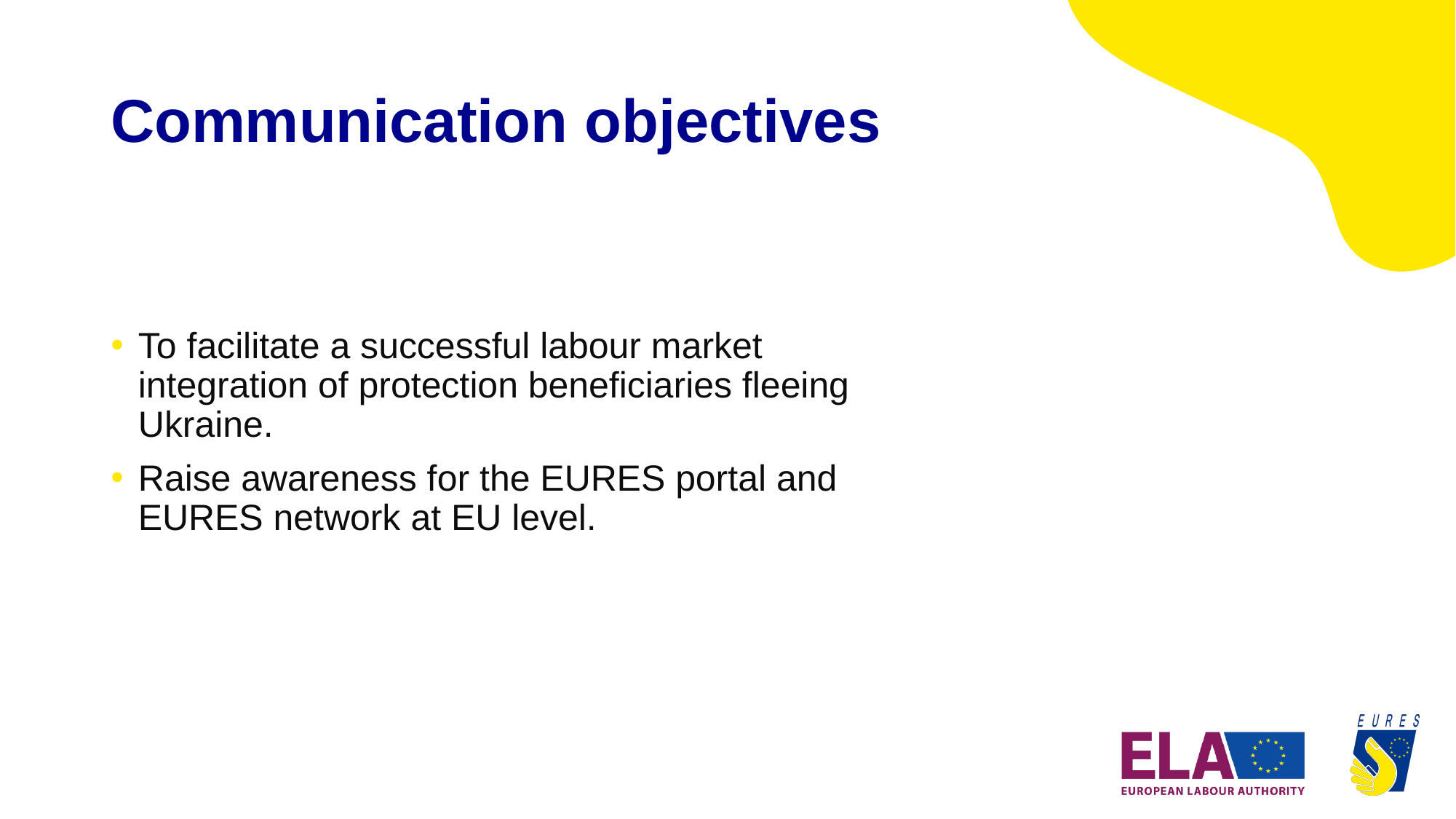

# Communication objectives
To facilitate a successful labour market integration of protection beneficiaries fleeing Ukraine.
Raise awareness for the EURES portal and EURES network at EU level.